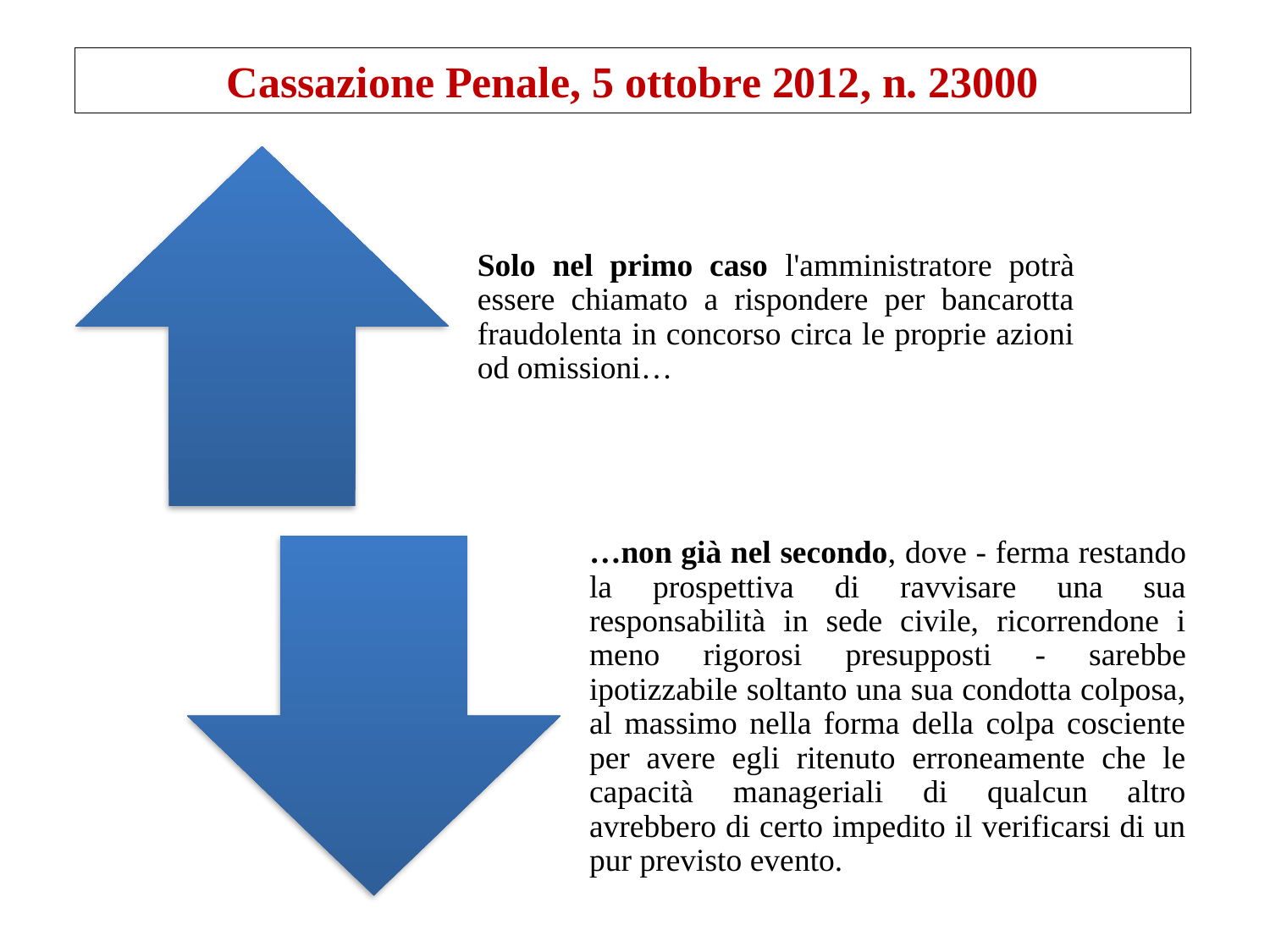

Cassazione Penale, 5 ottobre 2012, n. 23000
Solo nel primo caso l'amministratore potrà essere chiamato a rispondere per bancarotta fraudolenta in concorso circa le proprie azioni od omissioni…
…non già nel secondo, dove - ferma restando la prospettiva di ravvisare una sua responsabilità in sede civile, ricorrendone i meno rigorosi presupposti - sarebbe ipotizzabile soltanto una sua condotta colposa, al massimo nella forma della colpa cosciente per avere egli ritenuto erroneamente che le capacità manageriali di qualcun altro avrebbero di certo impedito il verificarsi di un pur previsto evento.